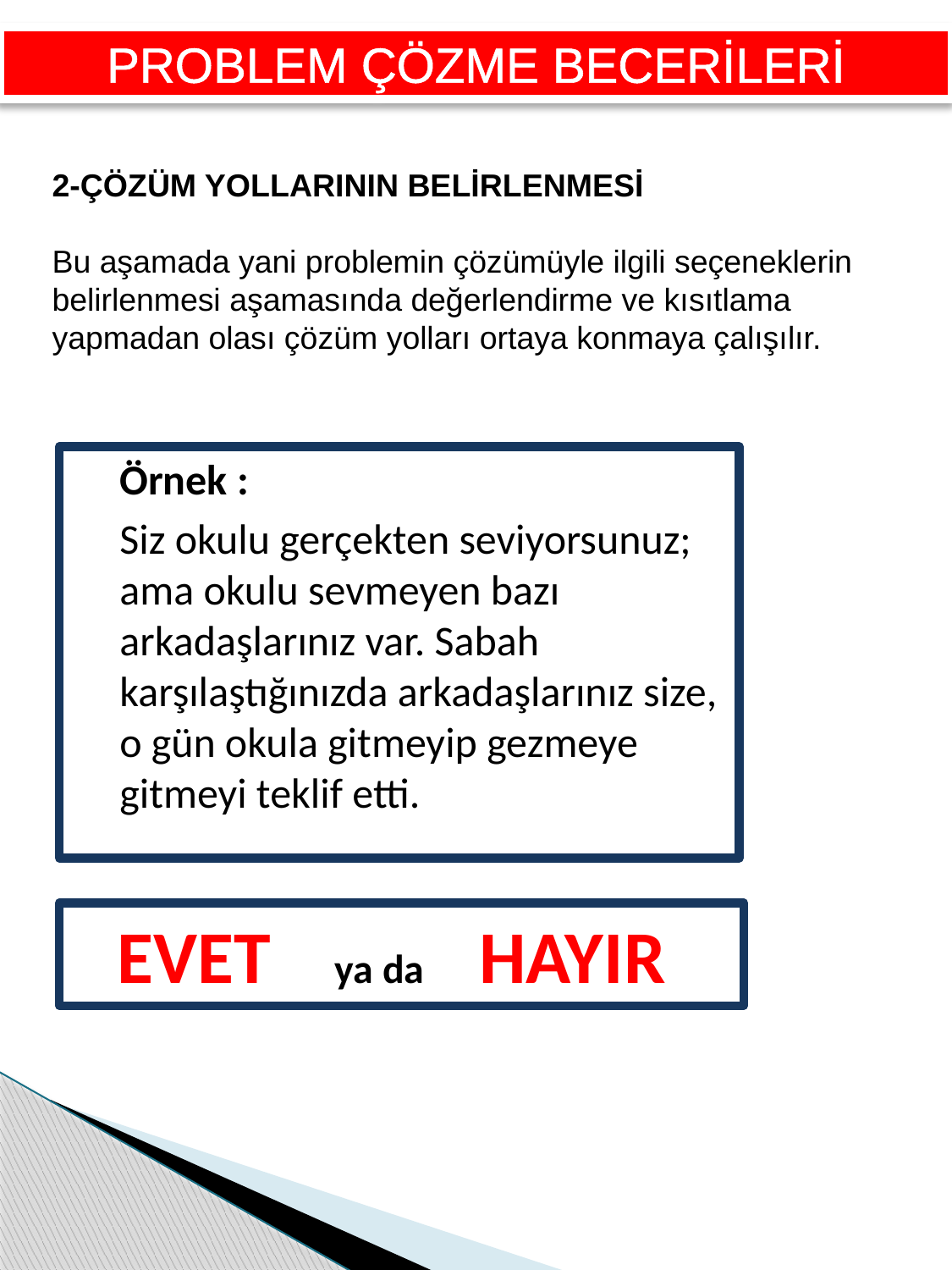

PROBLEM ÇÖZME BECERİLERİ
2-ÇÖZÜM YOLLARININ BELİRLENMESİ

Bu aşamada yani problemin çözümüyle ilgili seçeneklerin belirlenmesi aşamasında değerlendirme ve kısıtlama yapmadan olası çözüm yolları ortaya konmaya çalışılır.

     Örnek :
     Siz okulu gerçekten seviyorsunuz; ama okulu sevmeyen bazı arkadaşlarınız var. Sabah karşılaştığınızda arkadaşlarınız size, o gün okula gitmeyip gezmeye gitmeyi teklif etti.
     EVET       ya da      HAYIR